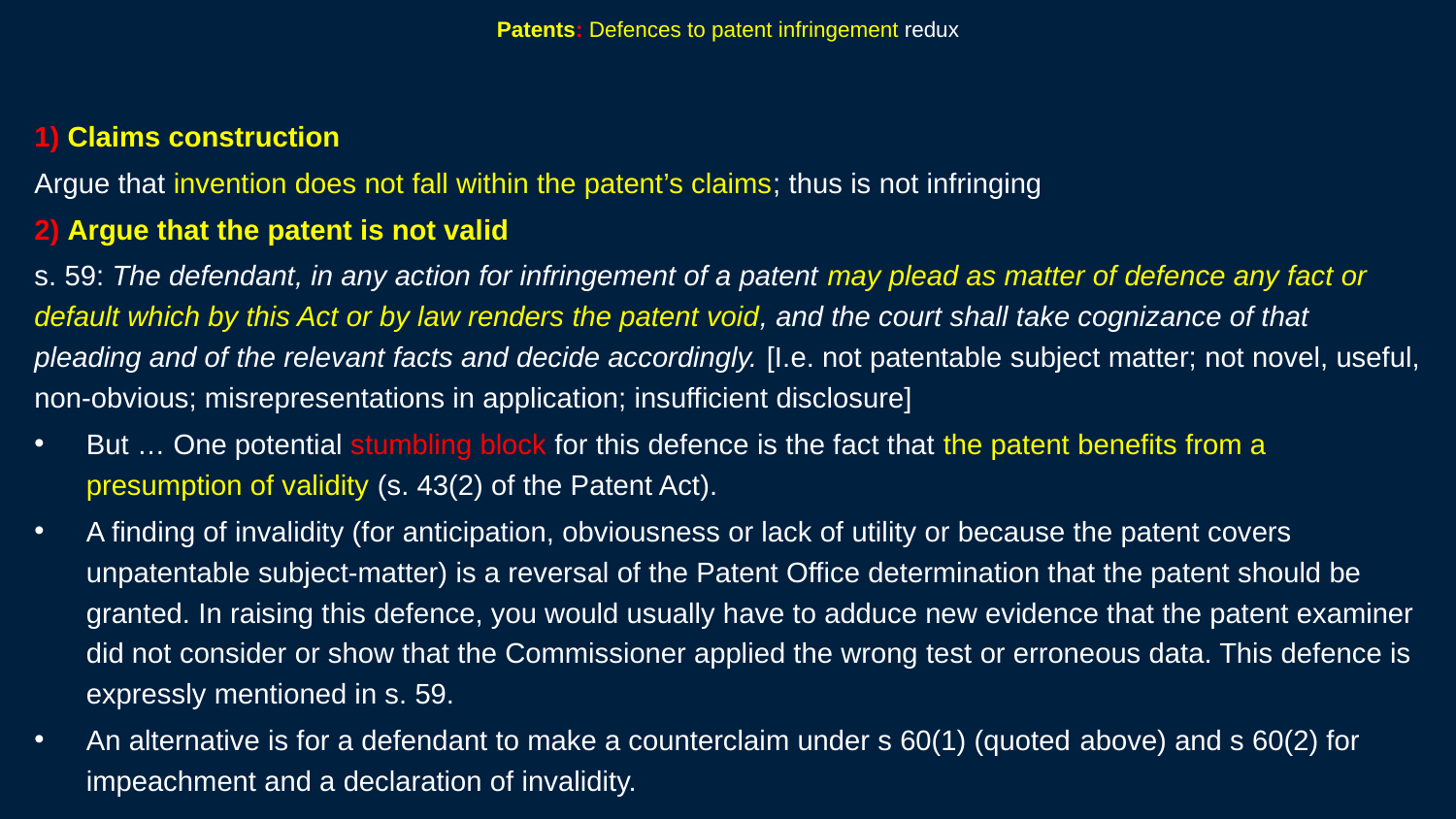

292
# Patents: Defences to patent infringement redux
1) Claims construction
Argue that invention does not fall within the patent’s claims; thus is not infringing
2) Argue that the patent is not valid
s. 59: The defendant, in any action for infringement of a patent may plead as matter of defence any fact or default which by this Act or by law renders the patent void, and the court shall take cognizance of that pleading and of the relevant facts and decide accordingly. [I.e. not patentable subject matter; not novel, useful, non-obvious; misrepresentations in application; insufficient disclosure]
But … One potential stumbling block for this defence is the fact that the patent benefits from a presumption of validity (s. 43(2) of the Patent Act).
A finding of invalidity (for anticipation, obviousness or lack of utility or because the patent covers unpatentable subject-matter) is a reversal of the Patent Office determination that the patent should be granted. In raising this defence, you would usually have to adduce new evidence that the patent examiner did not consider or show that the Commissioner applied the wrong test or erroneous data. This defence is expressly mentioned in s. 59.
An alternative is for a defendant to make a counterclaim under s 60(1) (quoted above) and s 60(2) for impeachment and a declaration of invalidity.